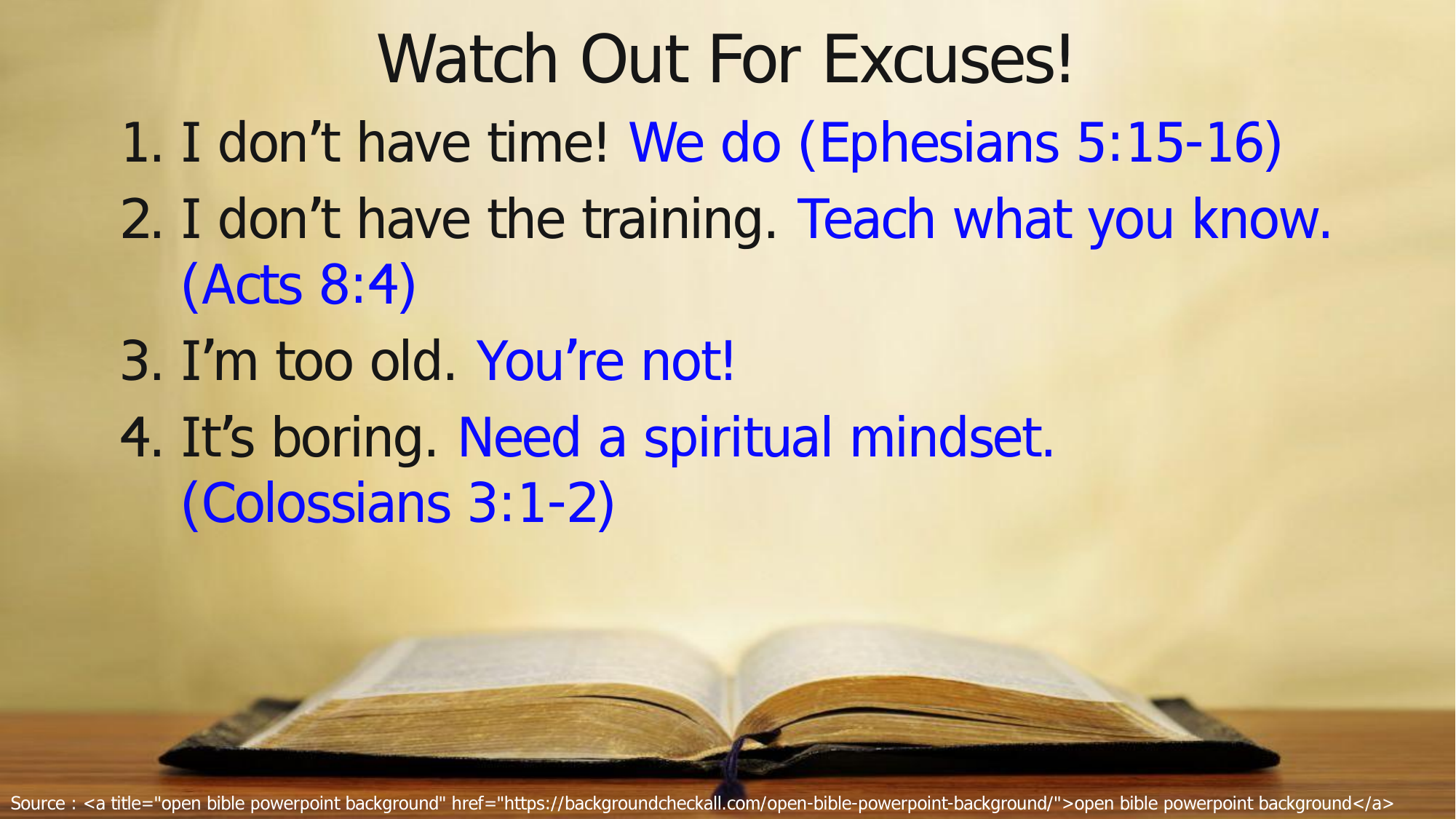

# Watch Out For Excuses!
I don’t have time! We do (Ephesians 5:15-16)
I don’t have the training. Teach what you know. (Acts 8:4)
I’m too old. You’re not!
It’s boring. Need a spiritual mindset. (Colossians 3:1-2)
Source : <a title="open bible powerpoint background" href="https://backgroundcheckall.com/open-bible-powerpoint-background/">open bible powerpoint background</a>